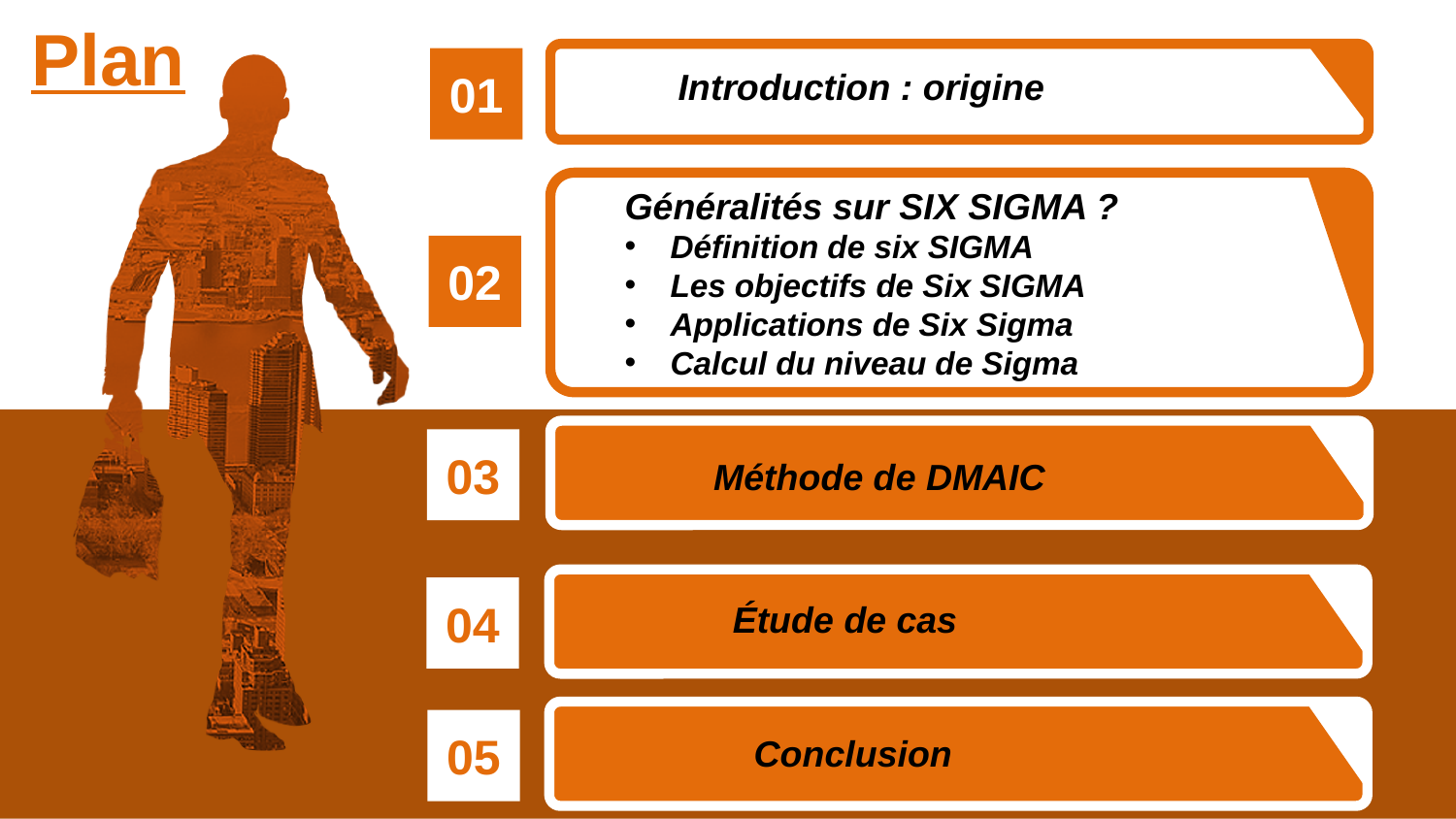

Plan

01
Introduction : origine

Généralités sur SIX SIGMA ?
Définition de six SIGMA
Les objectifs de Six SIGMA
Applications de Six Sigma
Calcul du niveau de Sigma

02

03
Méthode de DMAIC

04
Étude de cas

05
Conclusion